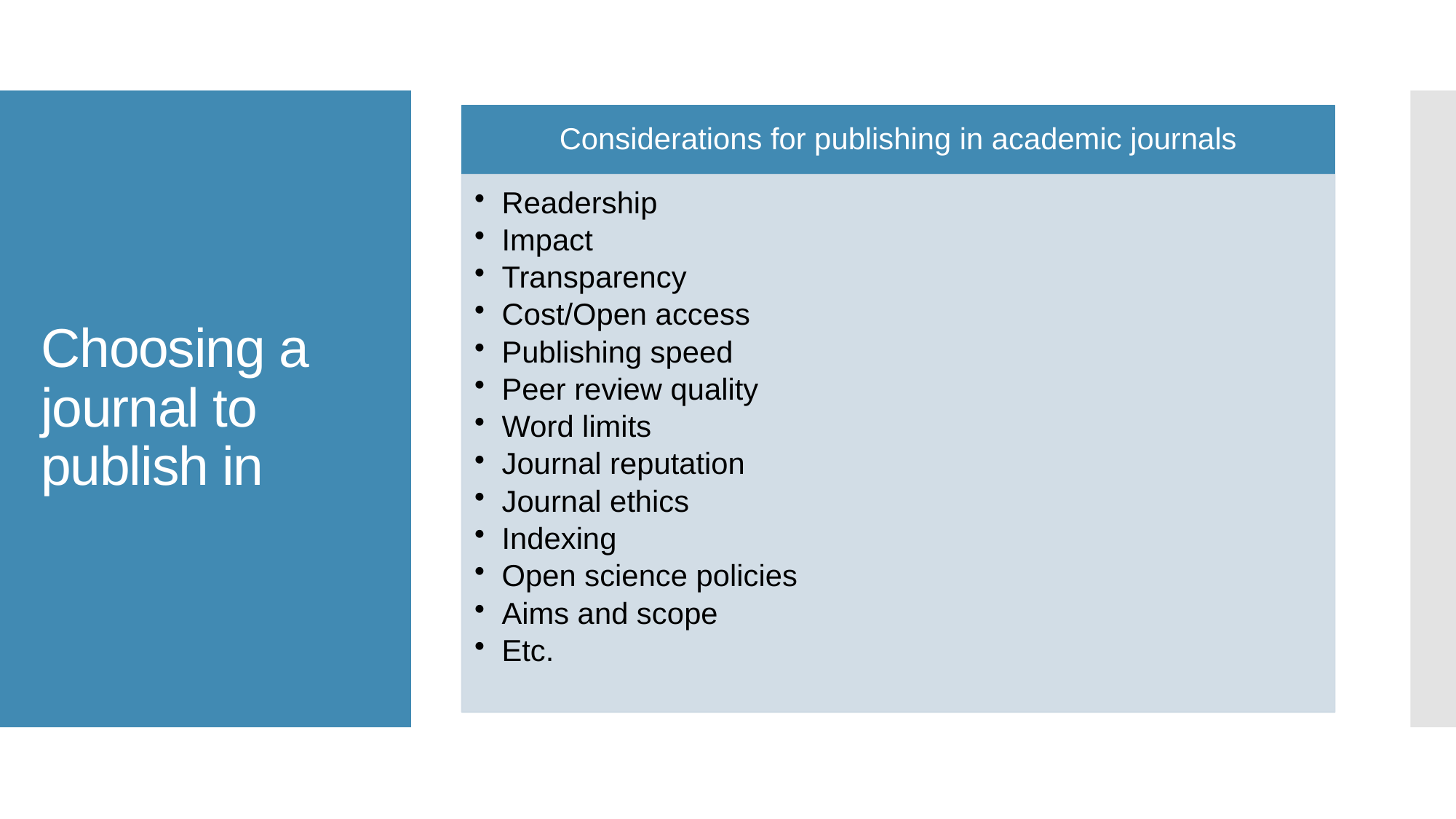

Considerations for publishing in academic journals
Readership
Impact
Transparency
Cost/Open access
Publishing speed
Peer review quality
Word limits
Journal reputation
Journal ethics
Indexing
Open science policies
Aims and scope
Etc.
# Choosing a journal to publish in